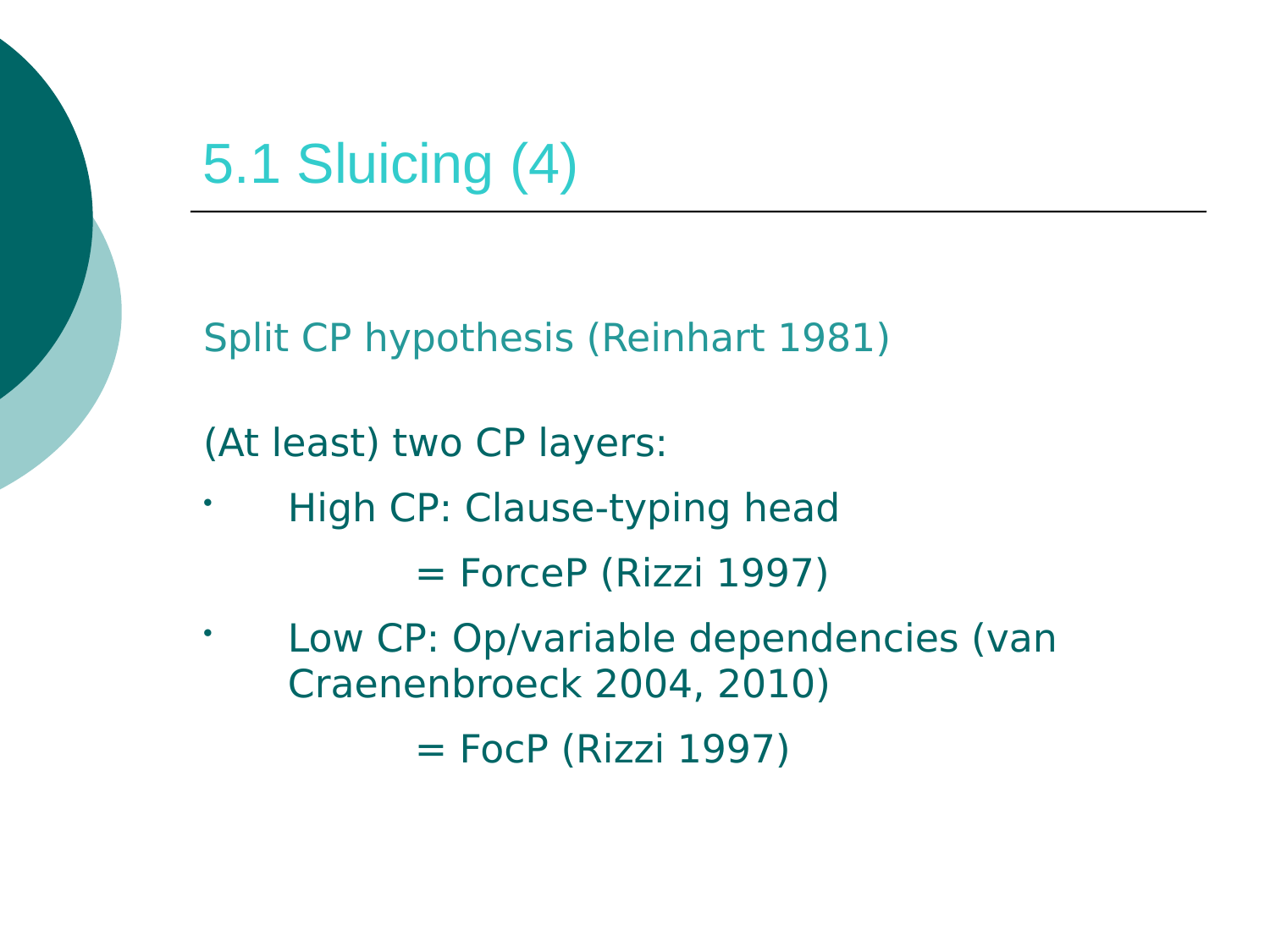

# 5.1 Sluicing (4)
Split CP hypothesis (Reinhart 1981)

(At least) two CP layers:
High CP: Clause-typing head
		= ForceP (Rizzi 1997)
Low CP: Op/variable dependencies (van Craenenbroeck 2004, 2010)
		= FocP (Rizzi 1997)